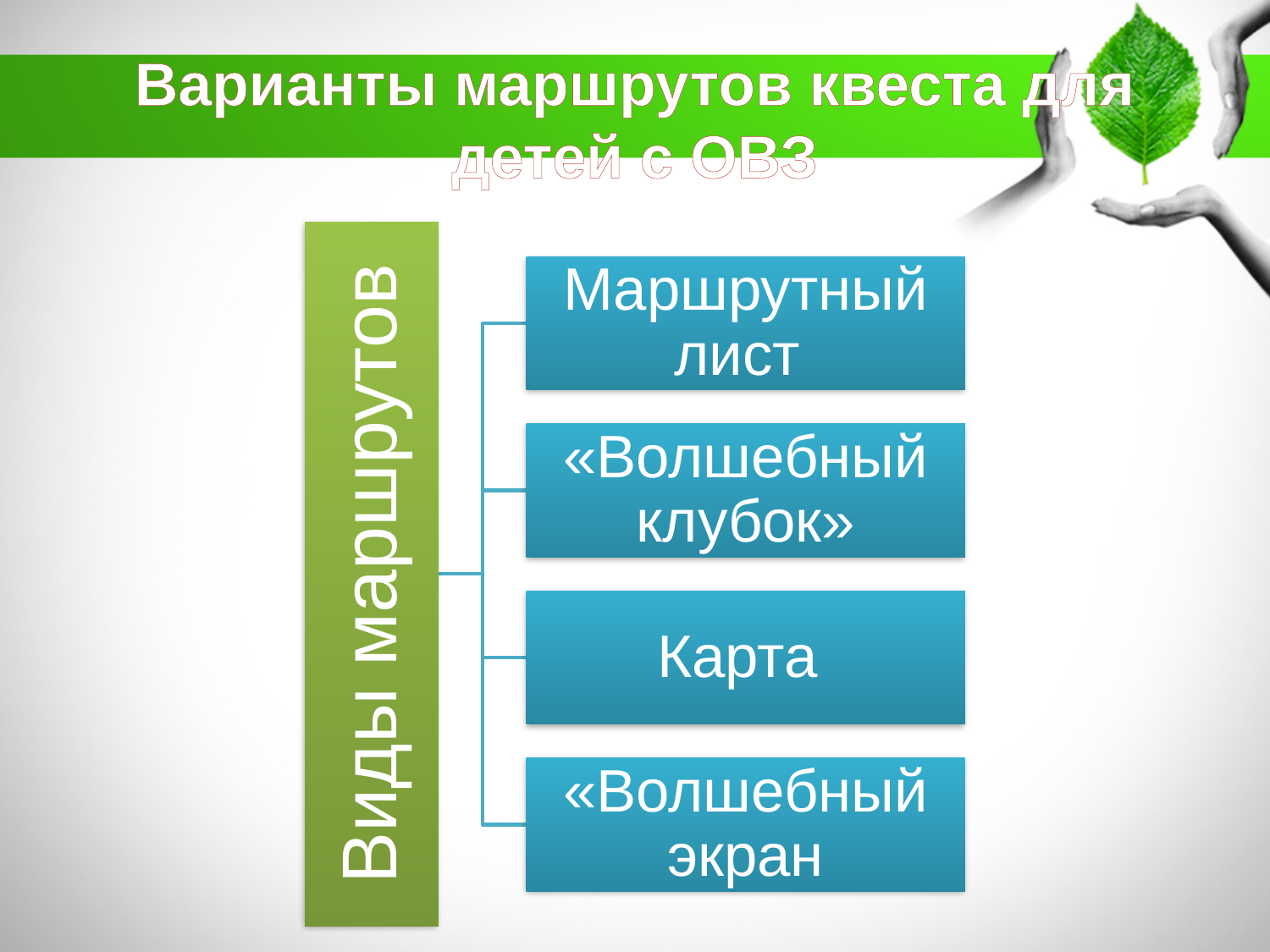

# Варианты маршрутов квеста для детей с ОВЗ

Виды маршрутов
Маршрутный лист
«Волшебный клубок»
Карта
«Волшебный экран